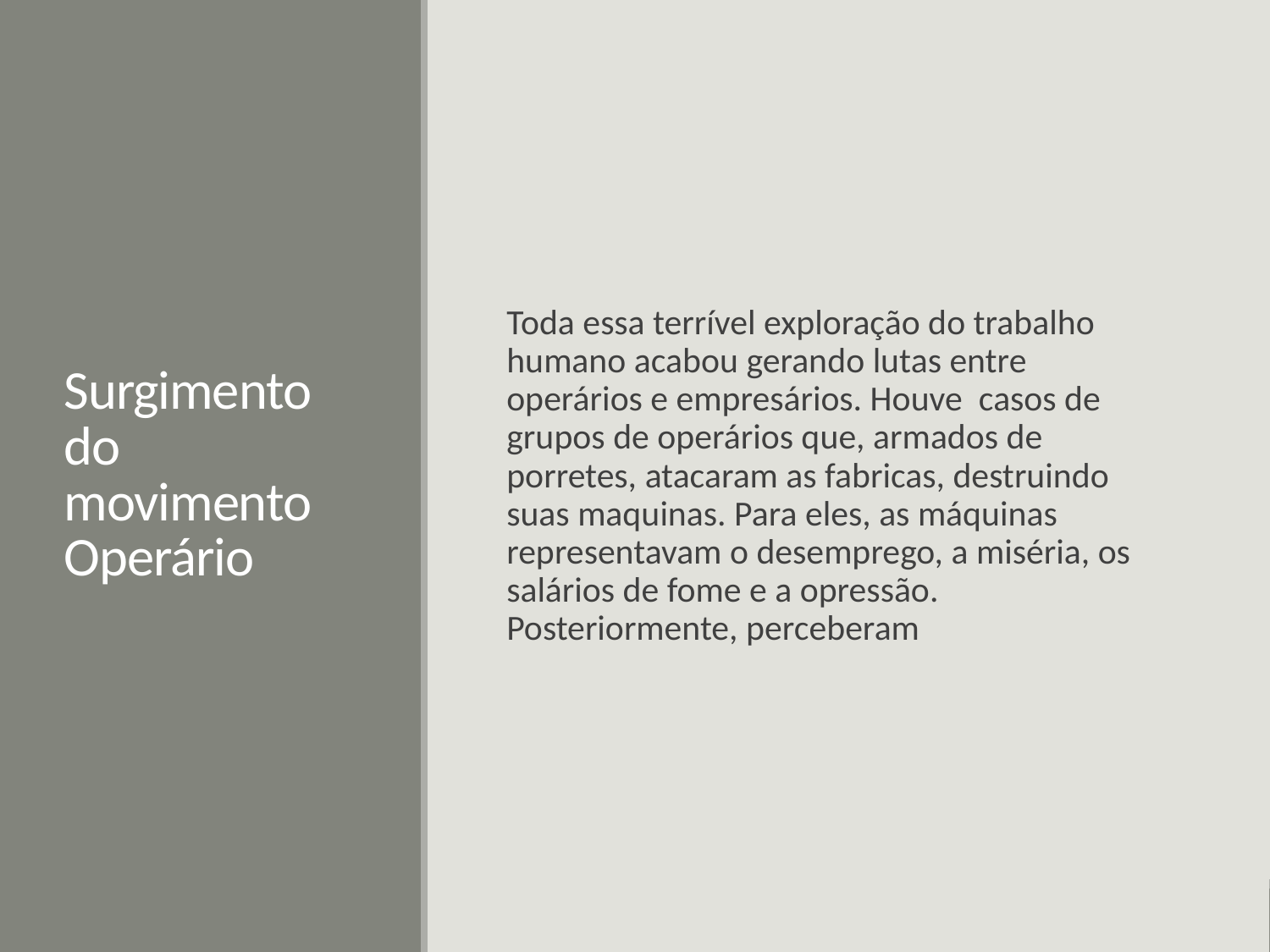

# Surgimento do movimento Operário
Toda essa terrível exploração do trabalho humano acabou gerando lutas entre operários e empresários. Houve  casos de grupos de operários que, armados de porretes, atacaram as fabricas, destruindo suas maquinas. Para eles, as máquinas representavam o desemprego, a miséria, os salários de fome e a opressão. Posteriormente, perceberam